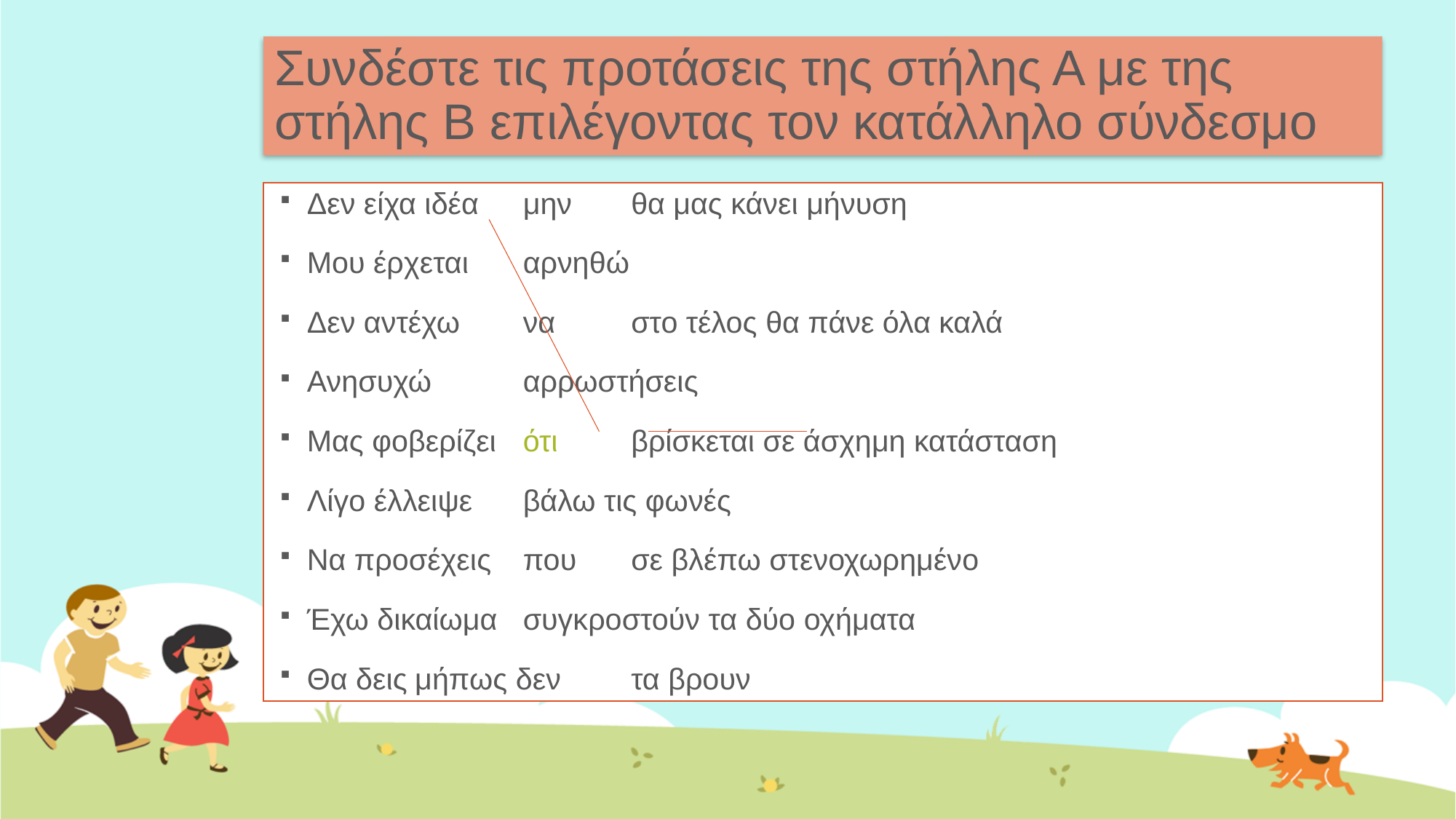

# Συνδέστε τις προτάσεις της στήλης Α με της στήλης Β επιλέγοντας τον κατάλληλο σύνδεσμο
Δεν είχα ιδέα		μην		θα μας κάνει μήνυση
Μου έρχεται 				αρνηθώ
Δεν αντέχω		να 		στο τέλος θα πάνε όλα καλά
Ανησυχώ 				αρρωστήσεις
Μας φοβερίζει	ότι		βρίσκεται σε άσχημη κατάσταση
Λίγο έλλειψε				βάλω τις φωνές
Να προσέχεις 	που		σε βλέπω στενοχωρημένο
Έχω δικαίωμα 			συγκροστούν τα δύο οχήματα
Θα δεις		μήπως δεν 	τα βρουν